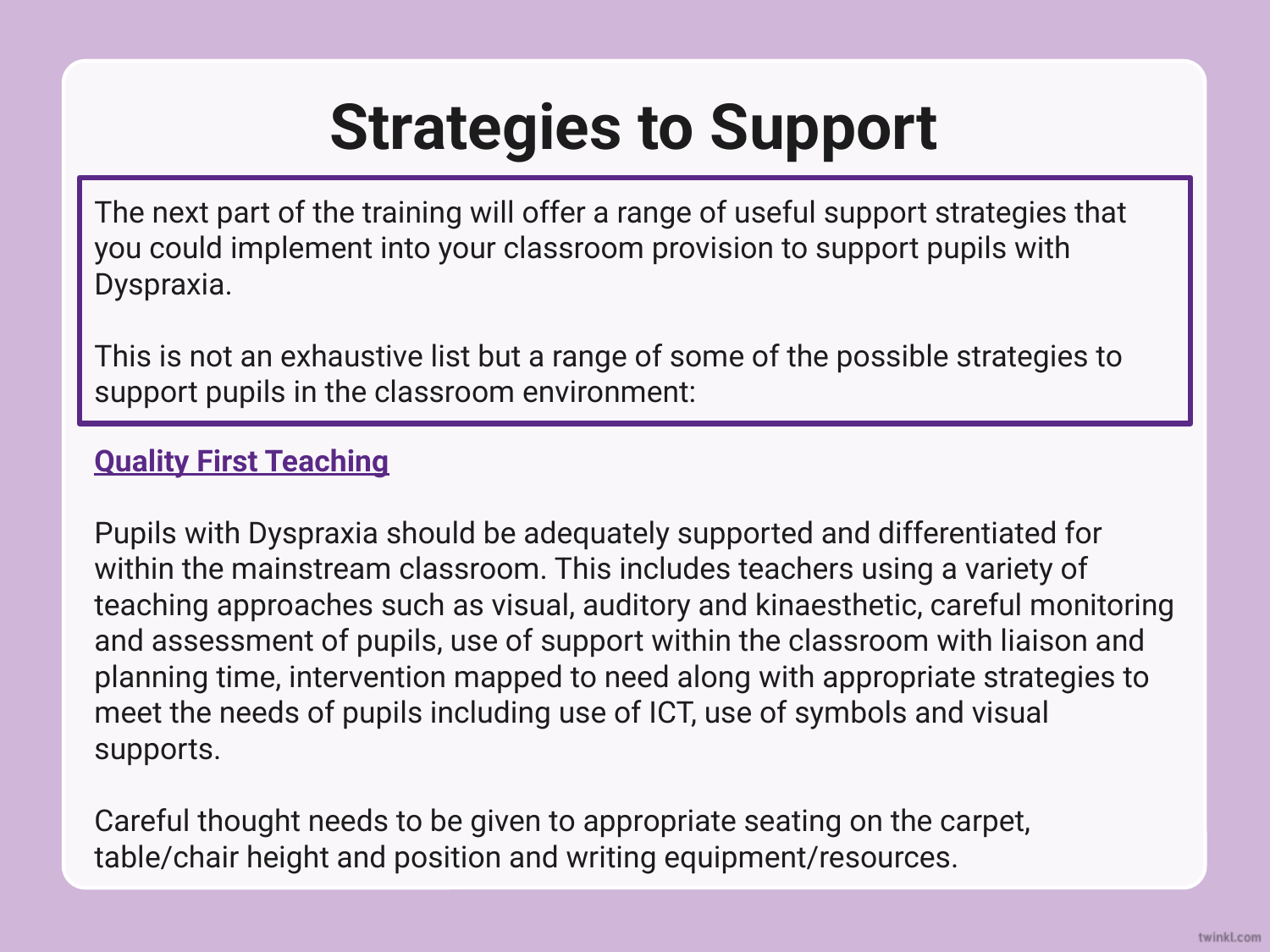

# Strategies to Support
The next part of the training will offer a range of useful support strategies that  you could implement into your classroom provision to support pupils with Dyspraxia.

This is not an exhaustive list but a range of some of the possible strategies to support pupils in the classroom environment:
Quality First Teaching

Pupils with Dyspraxia should be adequately supported and differentiated for within the mainstream classroom. This includes teachers using a variety of teaching approaches such as visual, auditory and kinaesthetic, careful monitoring and assessment of pupils, use of support within the classroom with liaison and planning time, intervention mapped to need along with appropriate strategies to meet the needs of pupils including use of ICT, use of symbols and visual supports.

Careful thought needs to be given to appropriate seating on the carpet, table/chair height and position and writing equipment/resources.